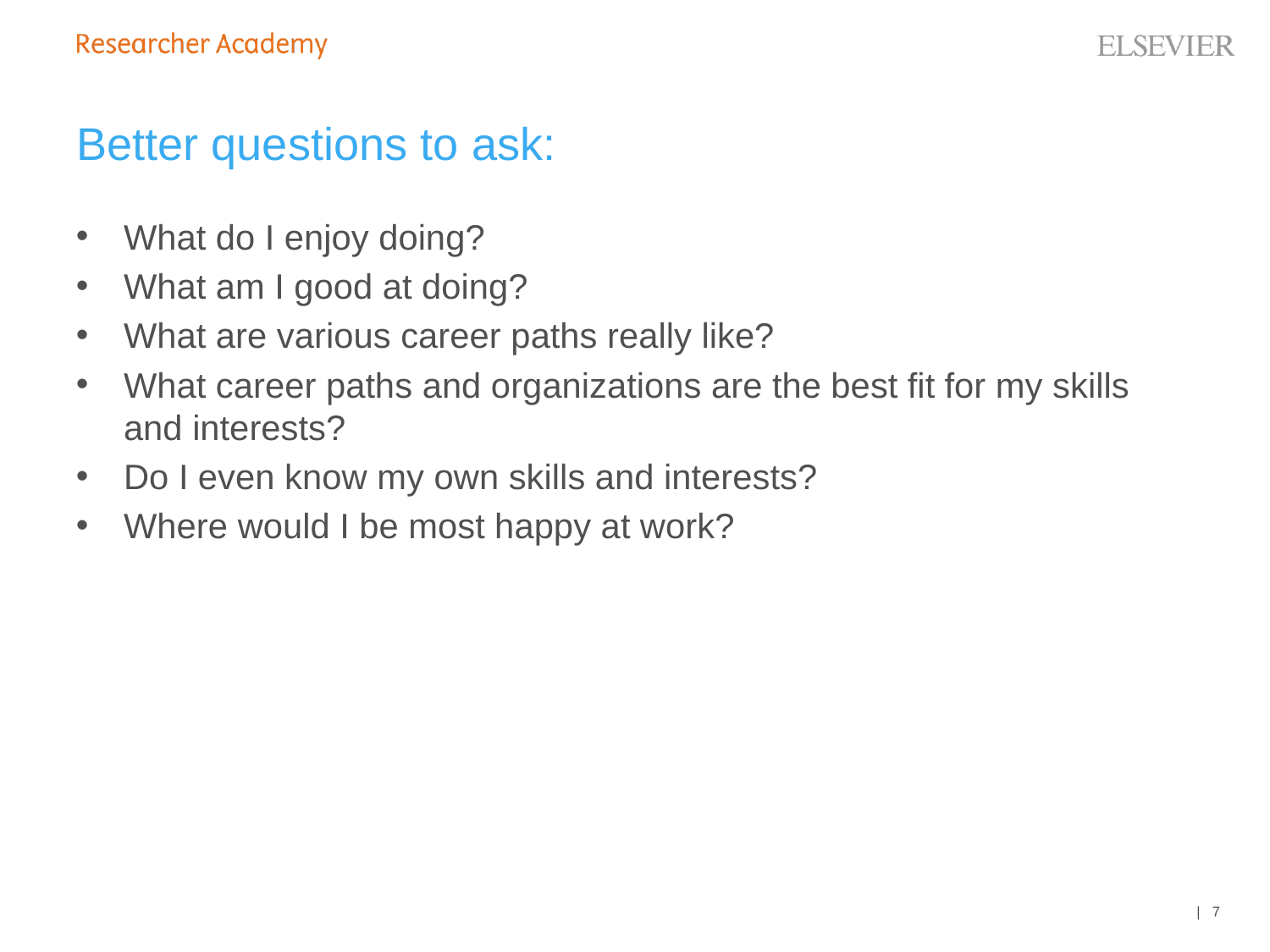

# Better questions to ask:
What do I enjoy doing?
What am I good at doing?
What are various career paths really like?
What career paths and organizations are the best fit for my skills and interests?
Do I even know my own skills and interests?
Where would I be most happy at work?